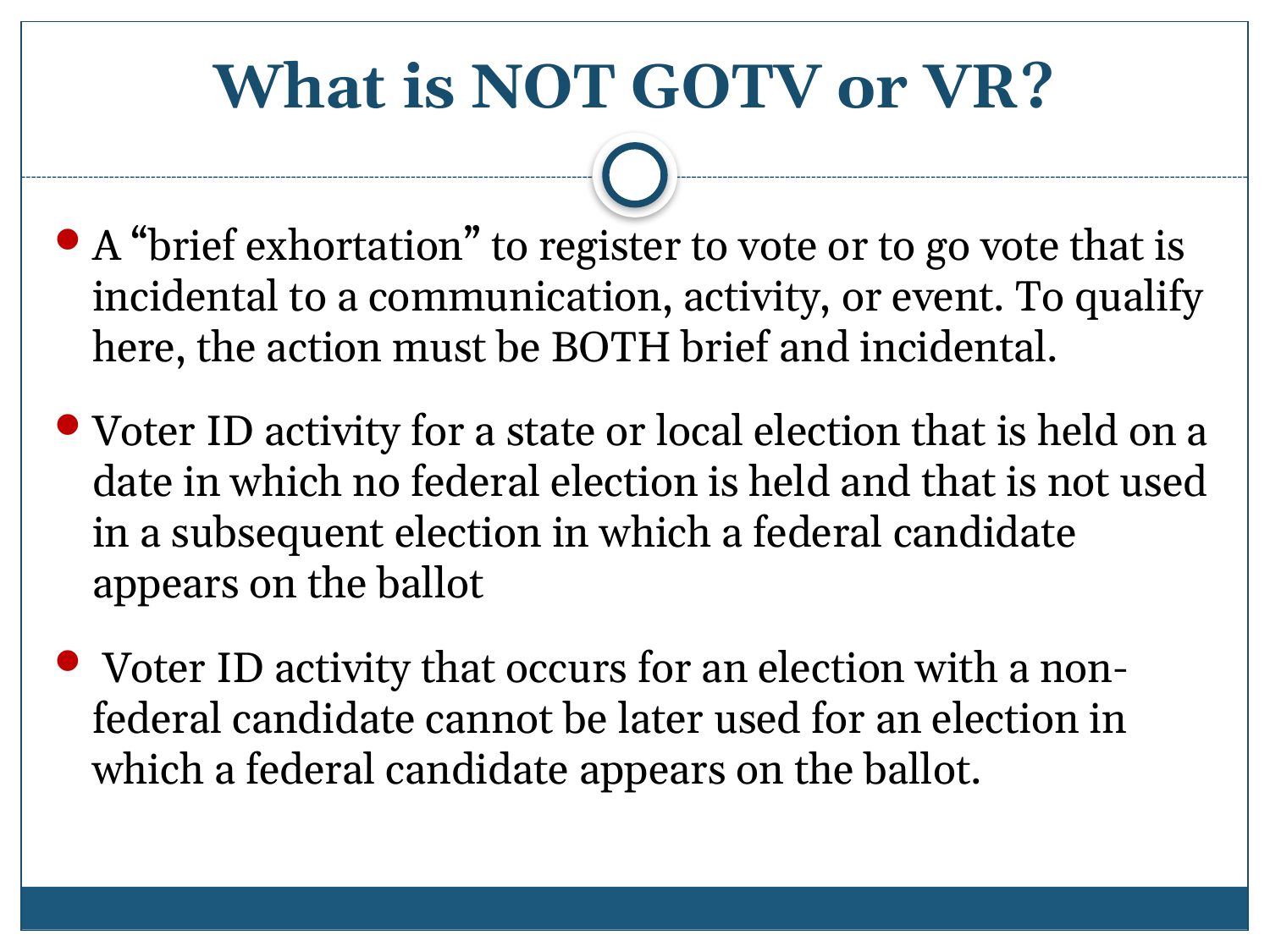

# What is NOT GOTV or VR?
A “brief exhortation” to register to vote or to go vote that is incidental to a communication, activity, or event. To qualify here, the action must be BOTH brief and incidental.

Voter ID activity for a state or local election that is held on a date in which no federal election is held and that is not used in a subsequent election in which a federal candidate appears on the ballot

 Voter ID activity that occurs for an election with a non-federal candidate cannot be later used for an election in which a federal candidate appears on the ballot.